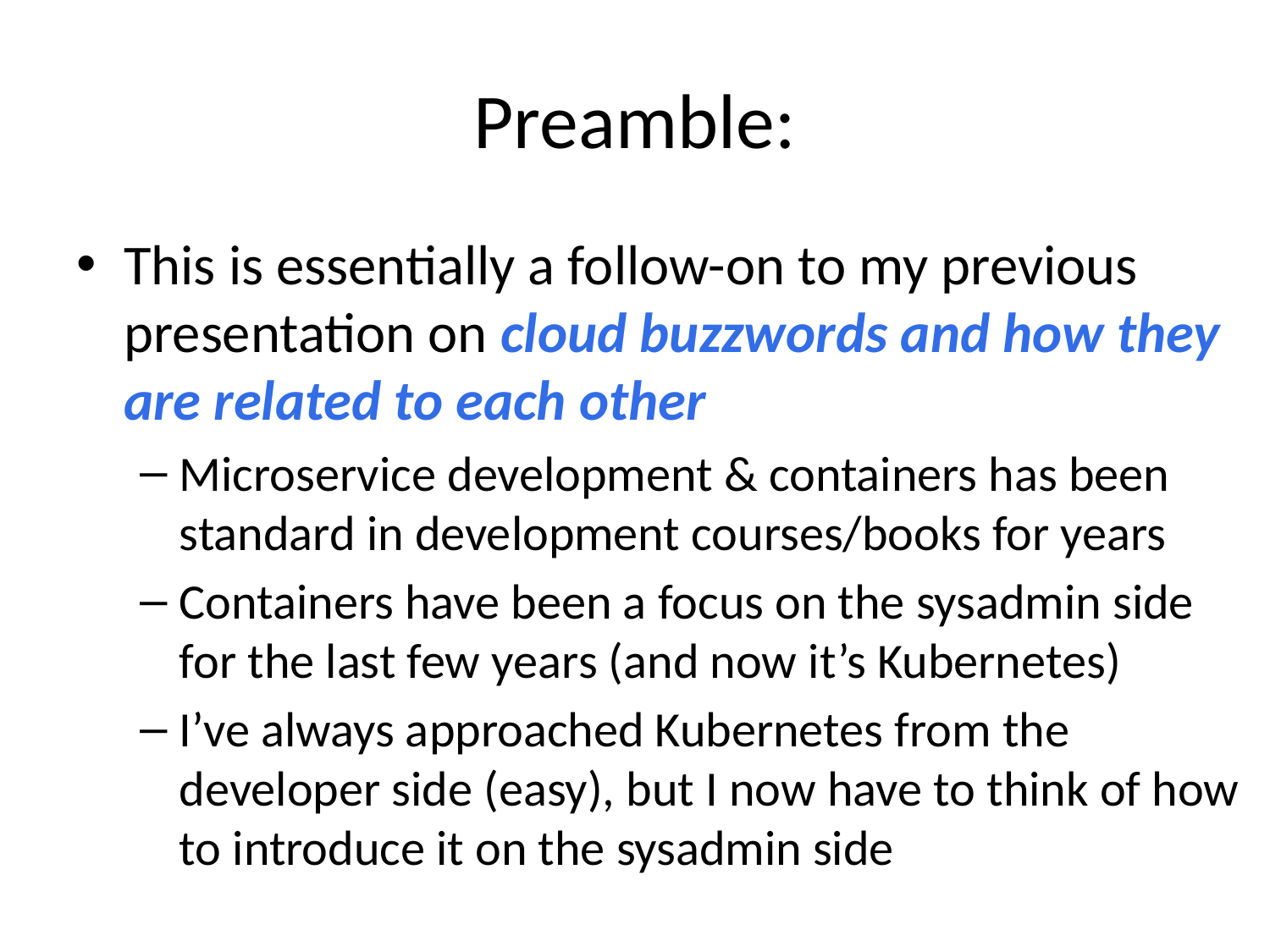

# Preamble:
This is essentially a follow-on to my previous presentation on cloud buzzwords and how they are related to each other
Microservice development & containers has been standard in development courses/books for years
Containers have been a focus on the sysadmin side for the last few years (and now it’s Kubernetes)
I’ve always approached Kubernetes from the developer side (easy), but I now have to think of how to introduce it on the sysadmin side